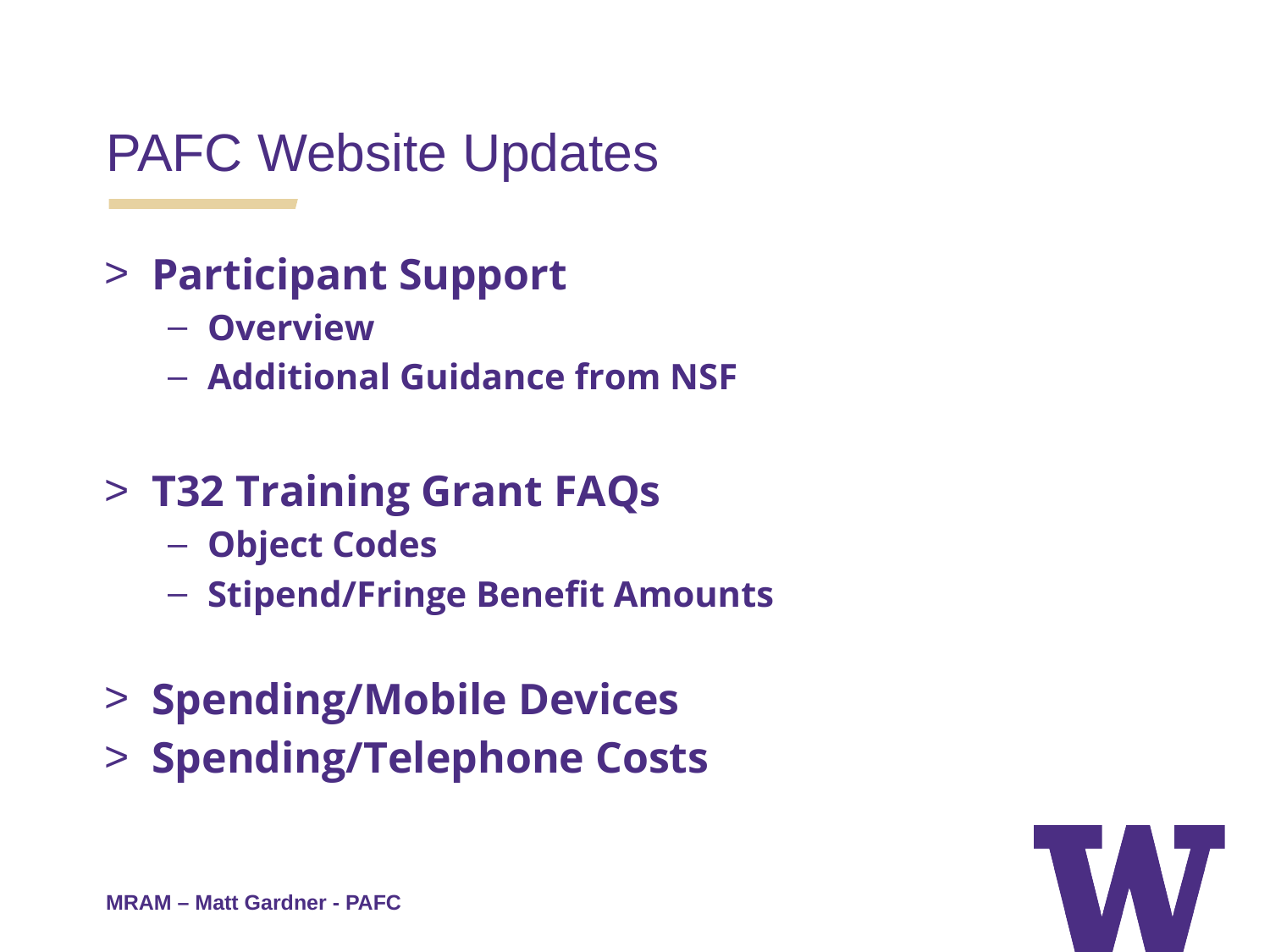

PAFC Website Updates
Participant Support
Overview
Additional Guidance from NSF

T32 Training Grant FAQs
Object Codes
Stipend/Fringe Benefit Amounts

Spending/Mobile Devices
Spending/Telephone Costs

MRAM – Matt Gardner - PAFC